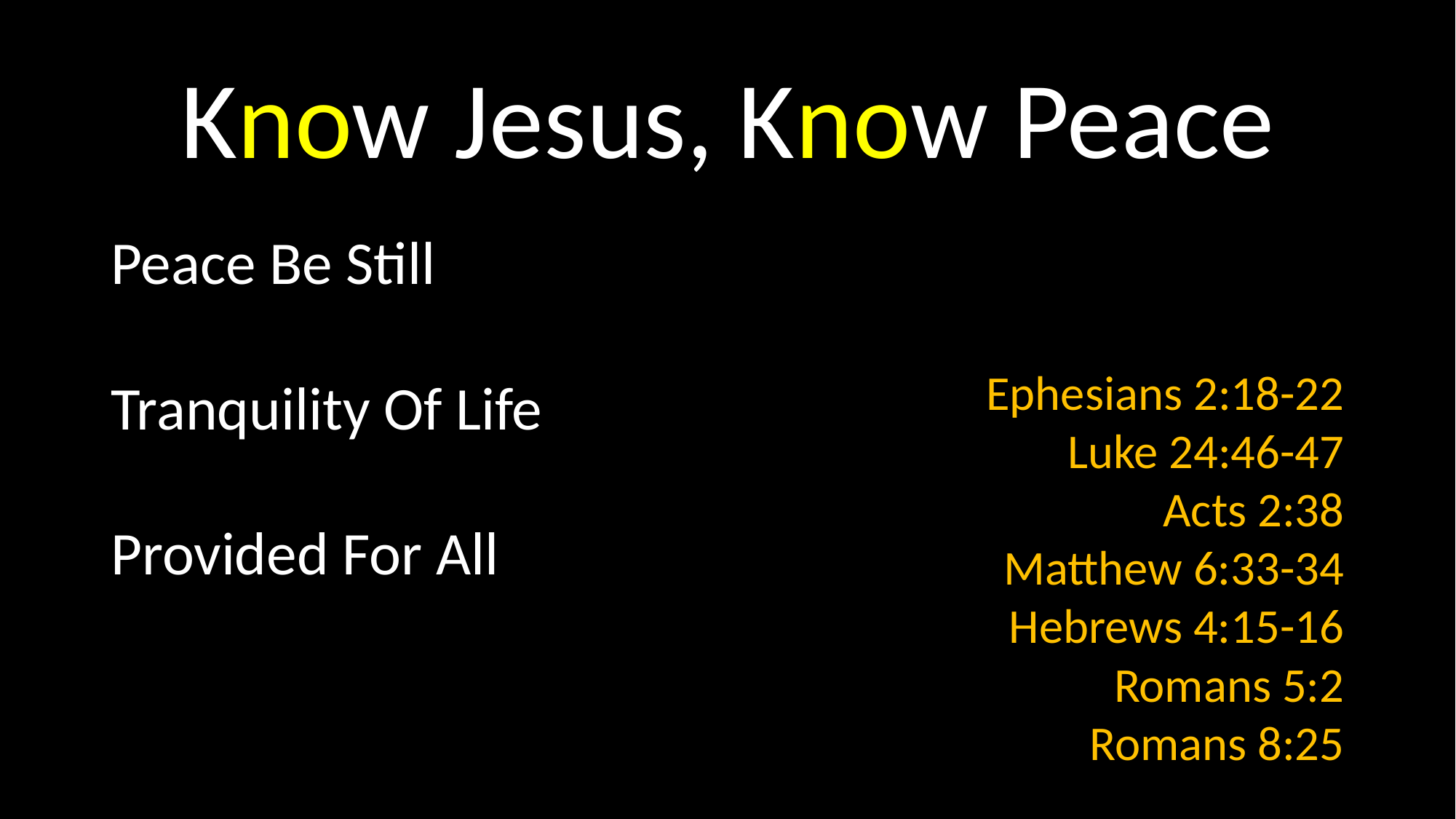

# Know Jesus, Know Peace
Peace Be Still
Tranquility Of Life
Provided For All
Ephesians 2:18-22
Luke 24:46-47
Acts 2:38
Matthew 6:33-34
Hebrews 4:15-16
Romans 5:2
Romans 8:25